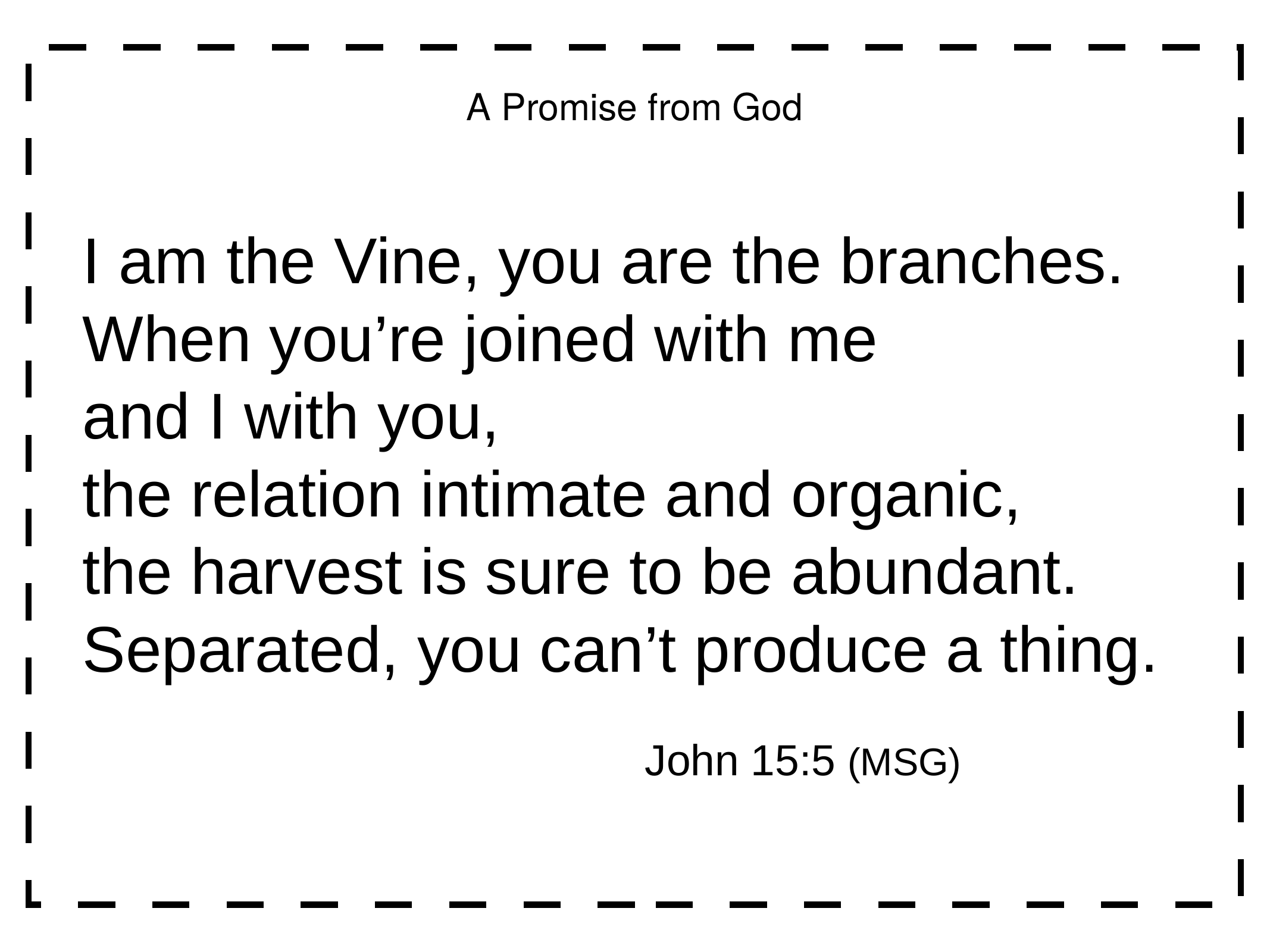

A Promise from God
# I am the Vine, you are the branches. When you’re joined with me
and I with you,
the relation intimate and organic,
the harvest is sure to be abundant.
Separated, you can’t produce a thing.

                                   John 15:5 (MSG)